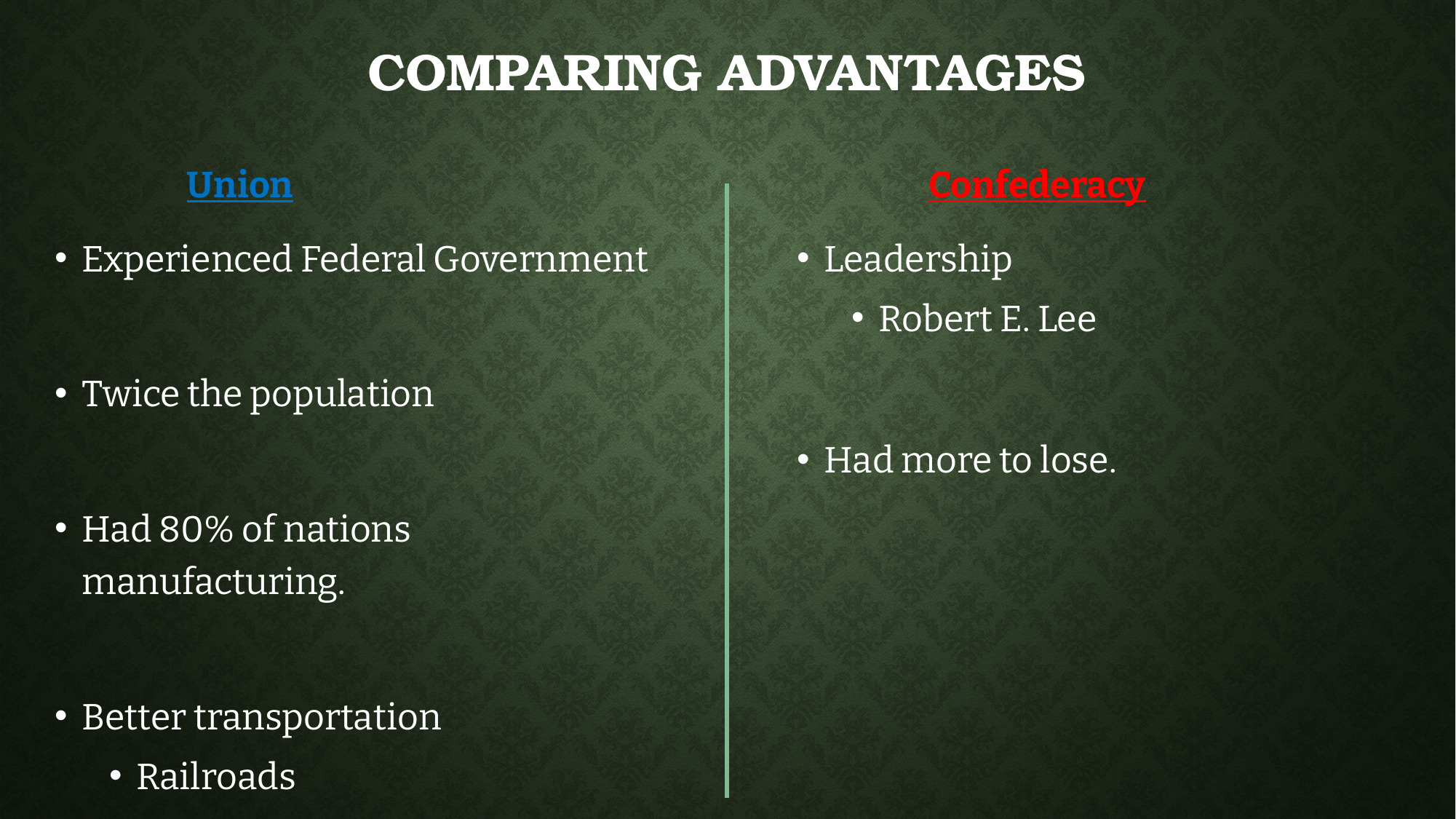

# Comparing Advantages
Union
Confederacy
Experienced Federal Government

Twice the population

Had 80% of nations manufacturing.

Better transportation
Railroads
Leadership
Robert E. Lee

Had more to lose.